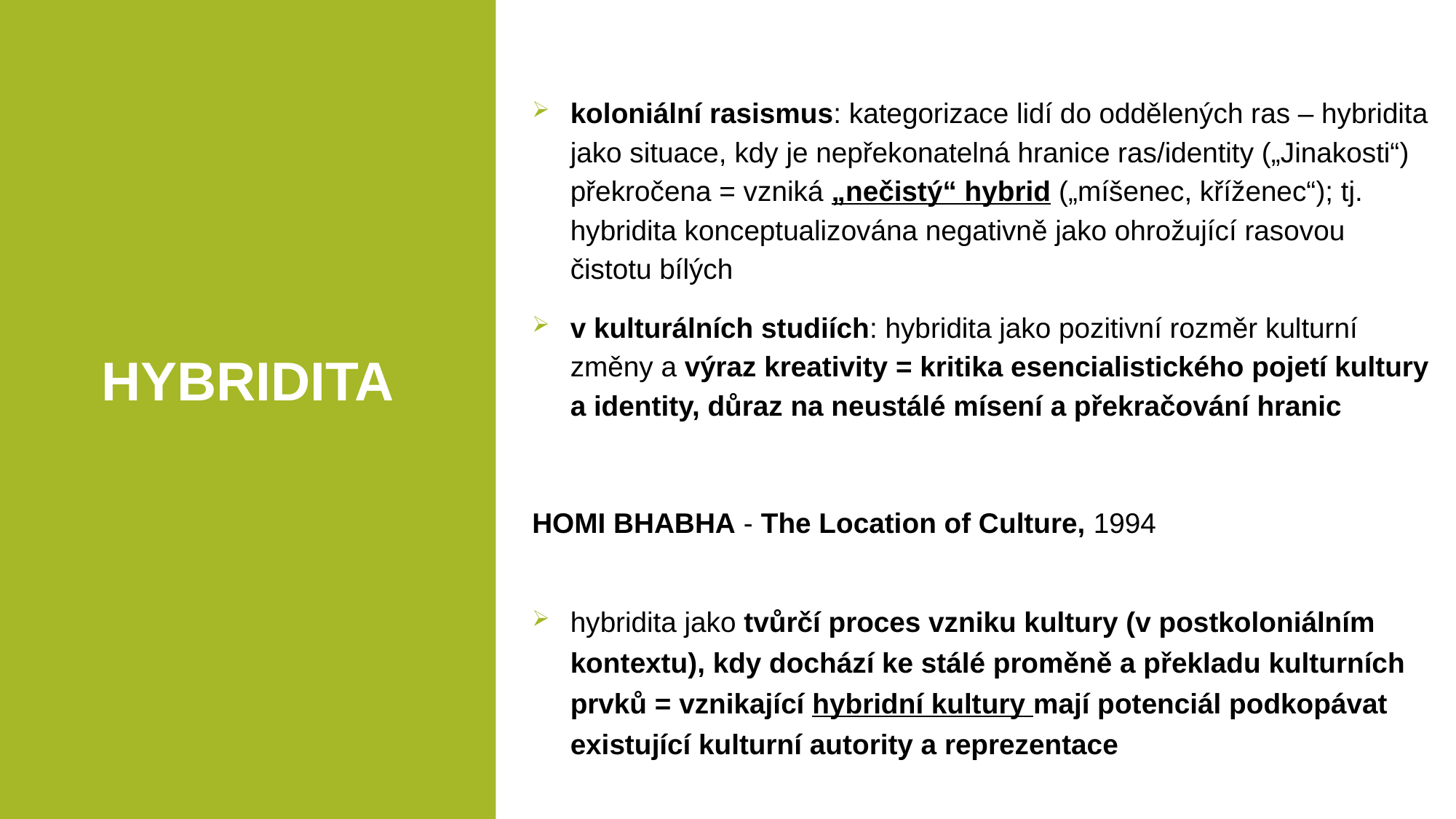

koloniální rasismus: kategorizace lidí do oddělených ras – hybridita jako situace, kdy je nepřekonatelná hranice ras/identity („Jinakosti“) překročena = vzniká „nečistý“ hybrid („míšenec, kříženec“); tj. hybridita konceptualizována negativně jako ohrožující rasovou čistotu bílých
v kulturálních studiích: hybridita jako pozitivní rozměr kulturní změny a výraz kreativity = kritika esencialistického pojetí kultury a identity, důraz na neustálé mísení a překračování hranic

HOMI BHABHA - The Location of Culture, 1994

hybridita jako tvůrčí proces vzniku kultury (v postkoloniálním kontextu), kdy dochází ke stálé proměně a překladu kulturních prvků = vznikající hybridní kultury mají potenciál podkopávat existující kulturní autority a reprezentace

# HYBRIDITA